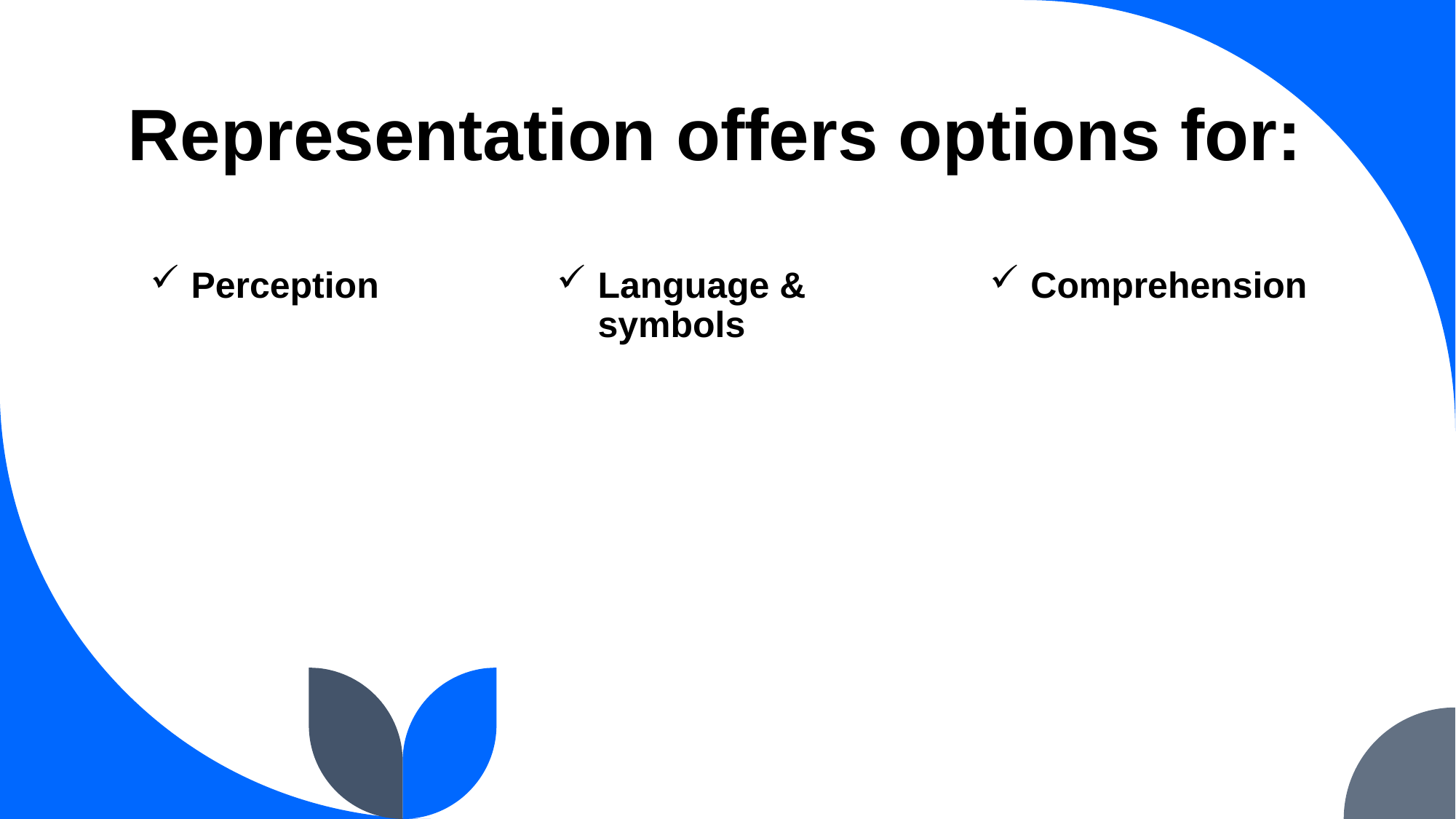

# Representation offers options for:
Perception
Language & symbols
Comprehension